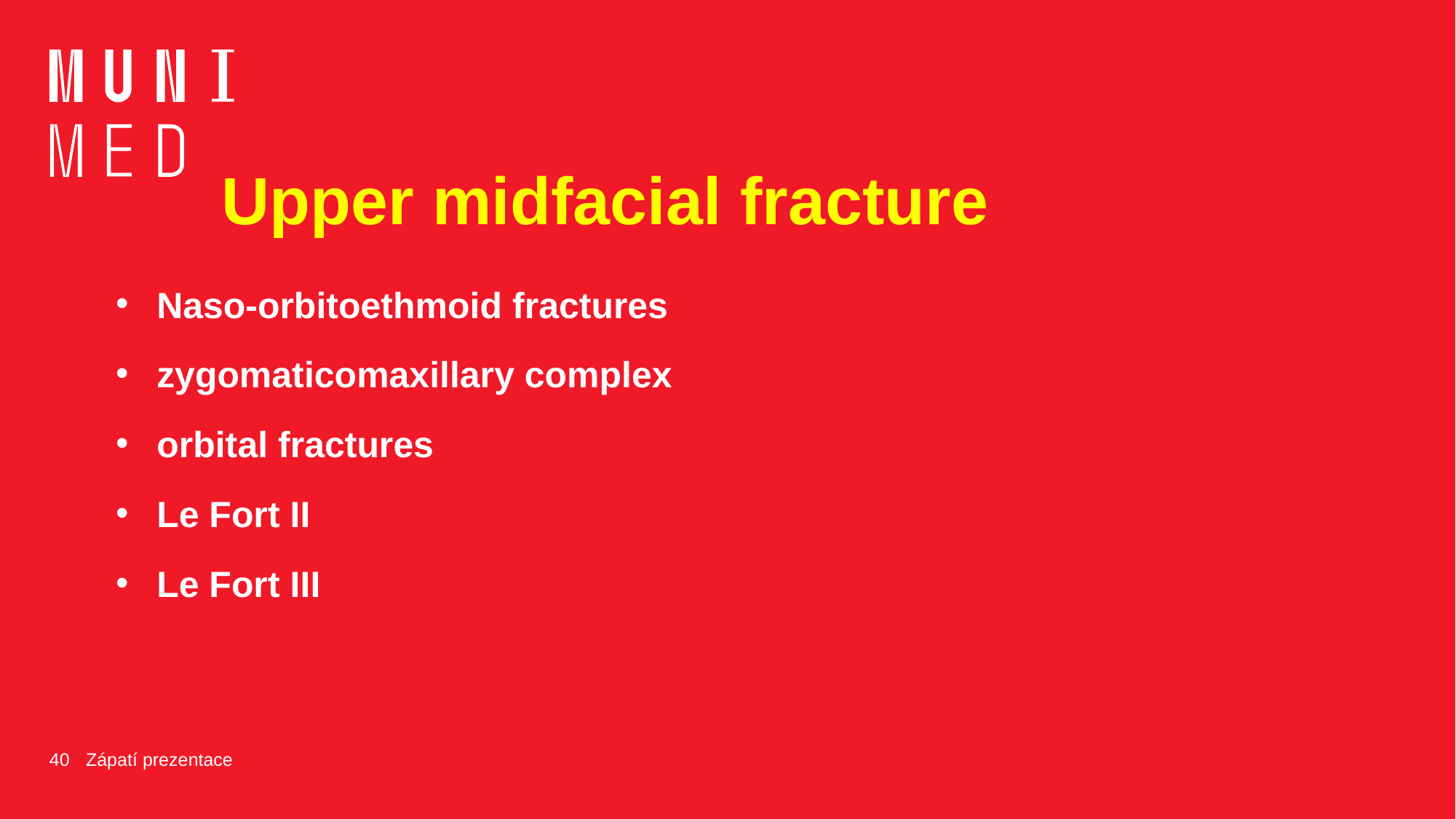

# Upper midfacial fracture
Naso-orbitoethmoid fractures

zygomaticomaxillary complex

orbital fractures

Le Fort II

Le Fort III

40
Zápatí prezentace